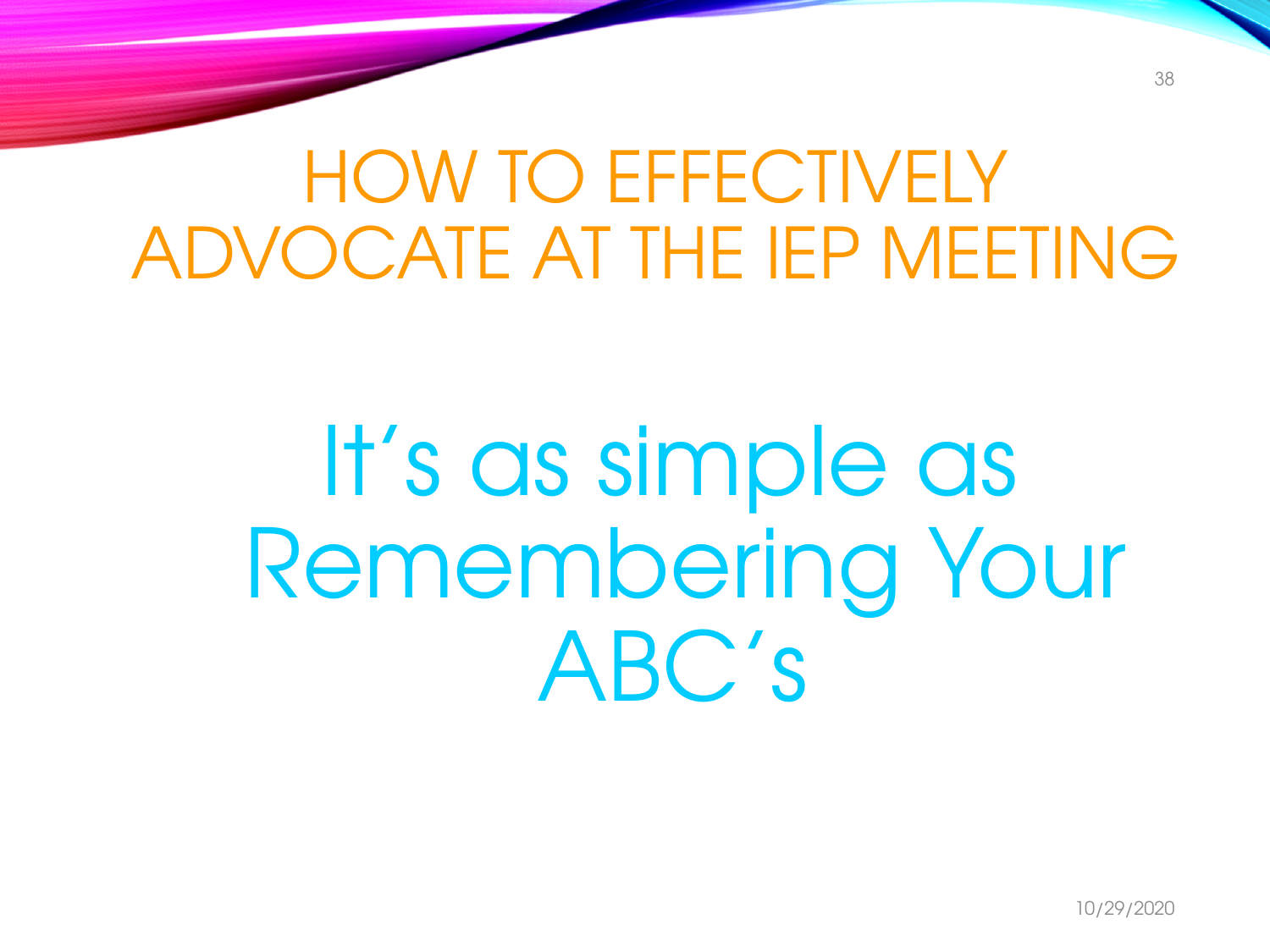

38
# How to Effectively Advocate at the IEP Meeting

It’s as simple as Remembering Your ABC’s
10/29/2020